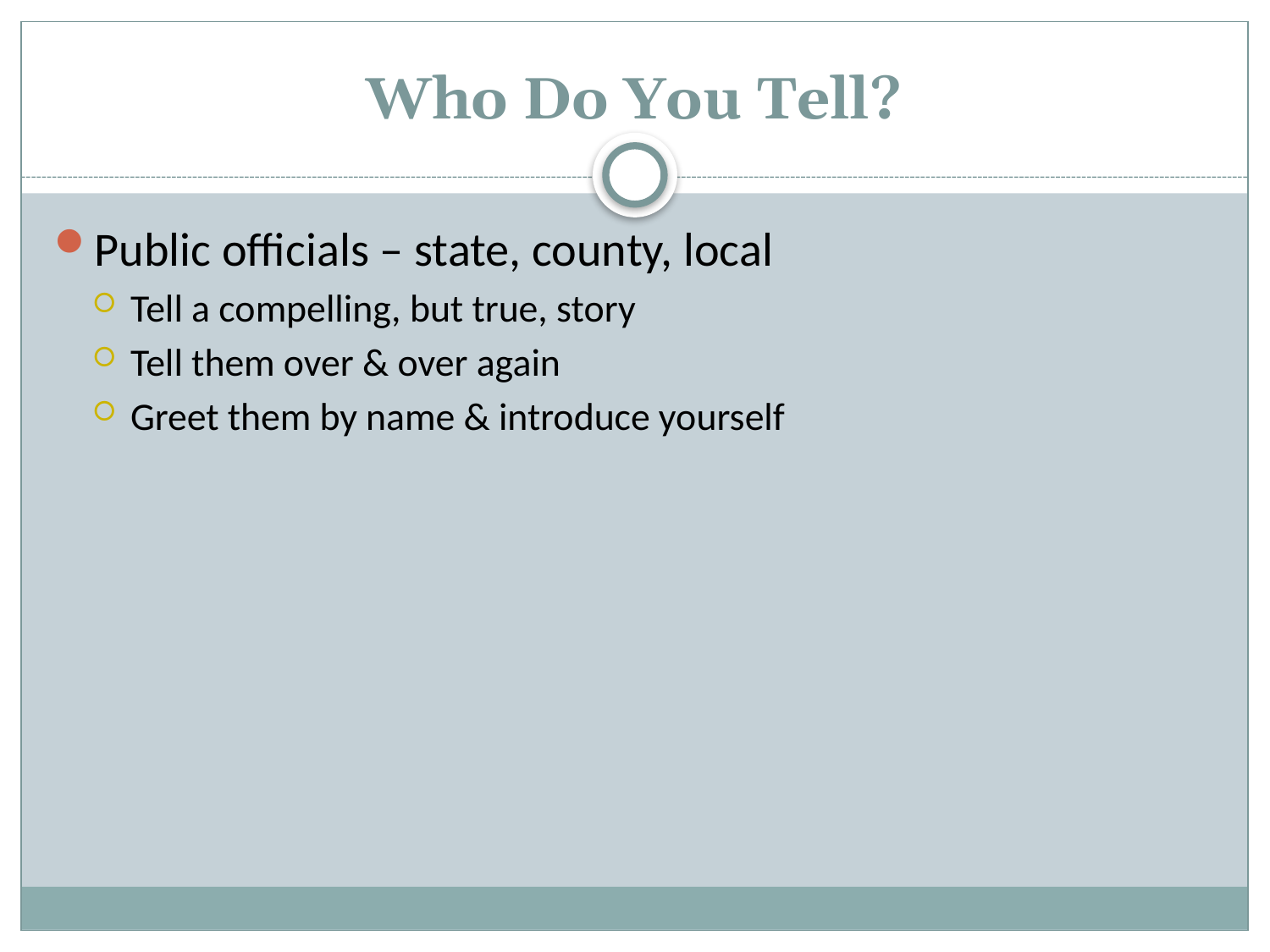

# Who Do You Tell?
Public officials – state, county, local
Tell a compelling, but true, story
Tell them over & over again
Greet them by name & introduce yourself